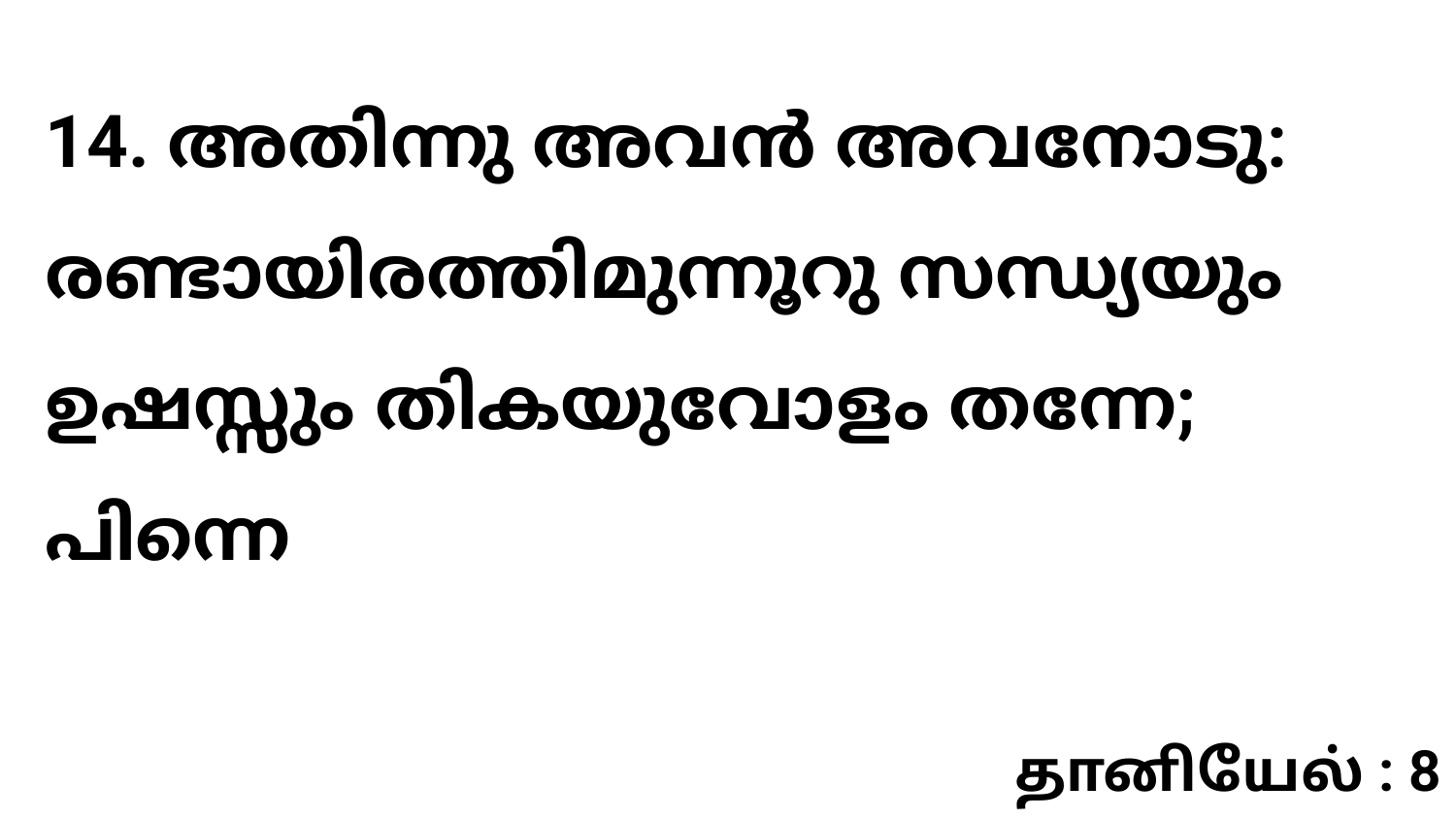

14. അതിന്നു അവൻ അവനോടു: രണ്ടായിരത്തിമുന്നൂറു സന്ധ്യയും ഉഷസ്സും തികയുവോളം തന്നേ; പിന്നെ
தானியேல் : 8